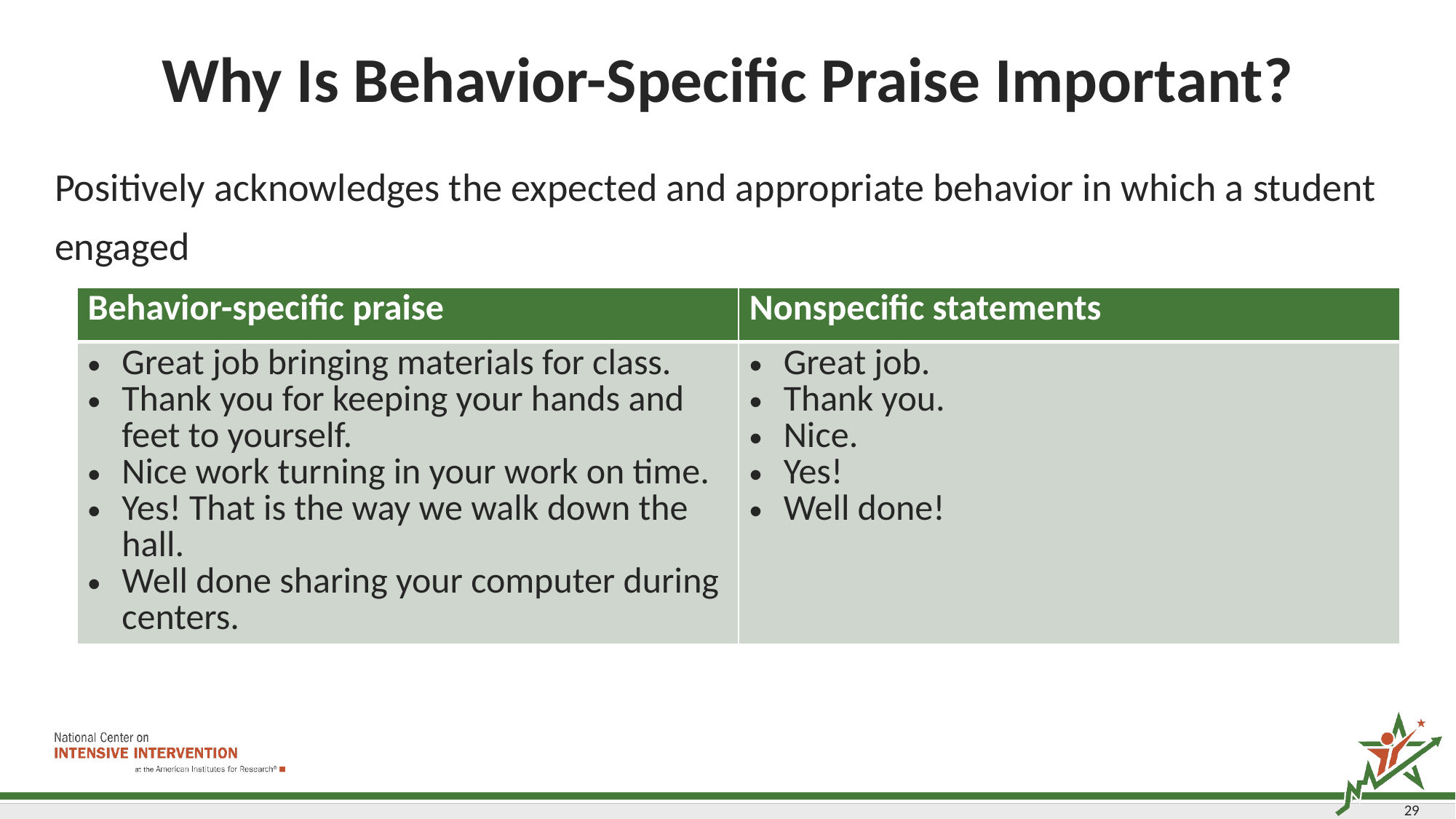

# Why Is Behavior-Specific Praise Important?
Positively acknowledges the expected and appropriate behavior in which a student engaged
| Behavior-specific praise | Nonspecific statements |
| --- | --- |
| Great job bringing materials for class. Thank you for keeping your hands and feet to yourself. Nice work turning in your work on time. Yes! That is the way we walk down the hall. Well done sharing your computer during centers. | Great job. Thank you. Nice. Yes! Well done! |
29